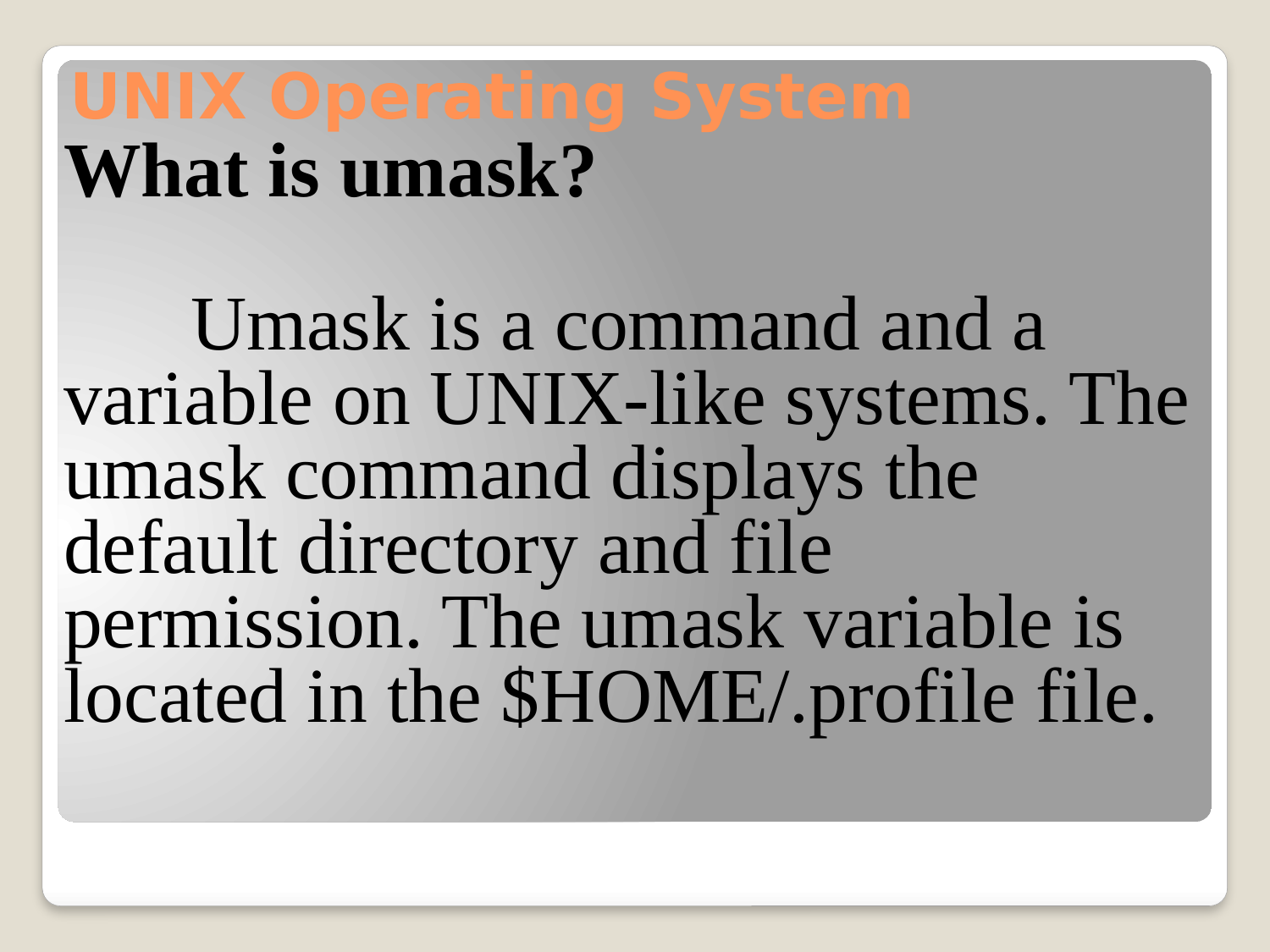

# UNIX Operating System
What is umask?
	Umask is a command and a variable on UNIX-like systems. The umask command displays the default directory and file permission. The umask variable is located in the $HOME/.profile file.